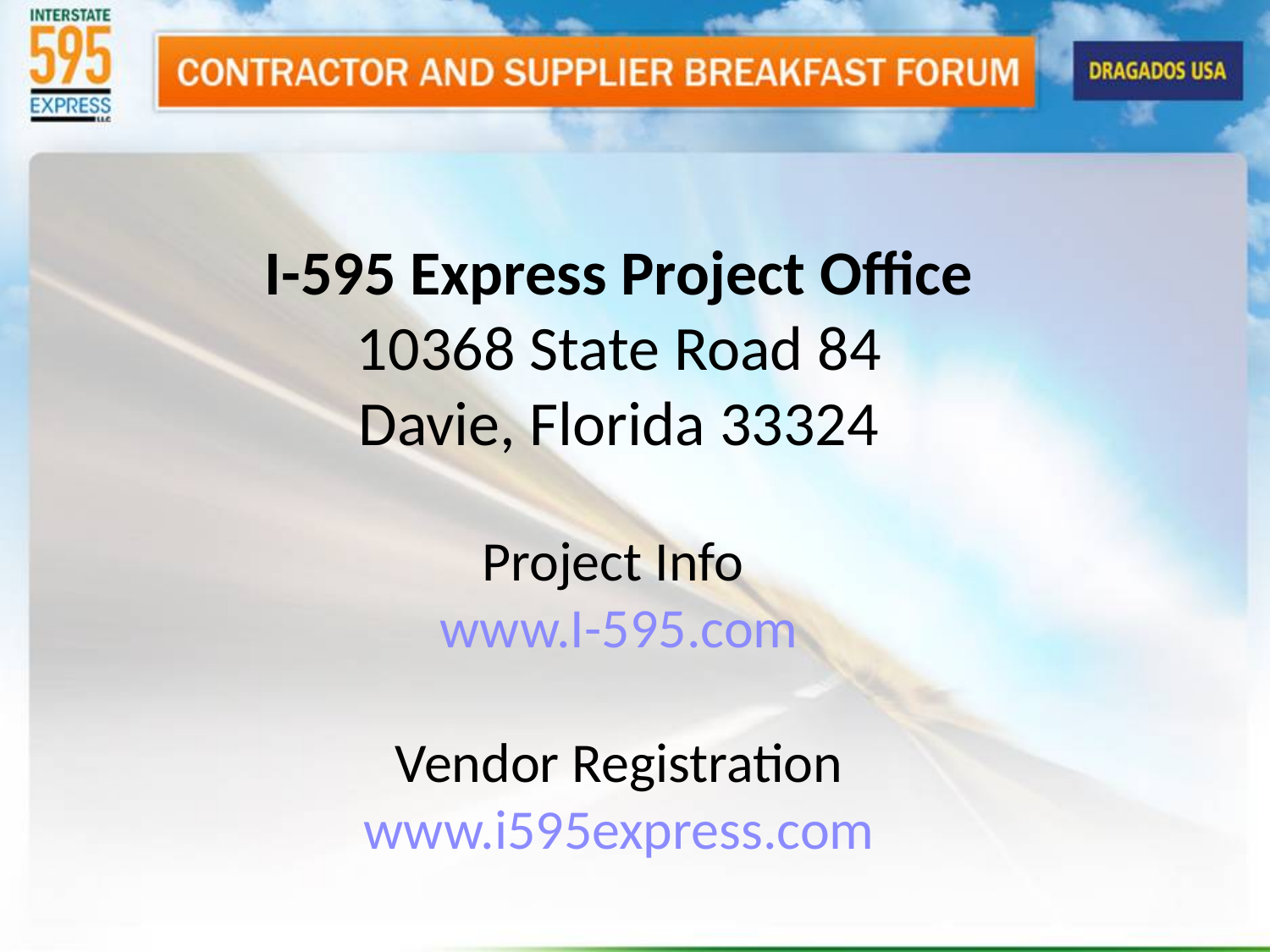

I-595 Express Project Office
10368 State Road 84
Davie, Florida 33324

Project Info
www.I-595.com

Vendor Registration
www.i595express.com